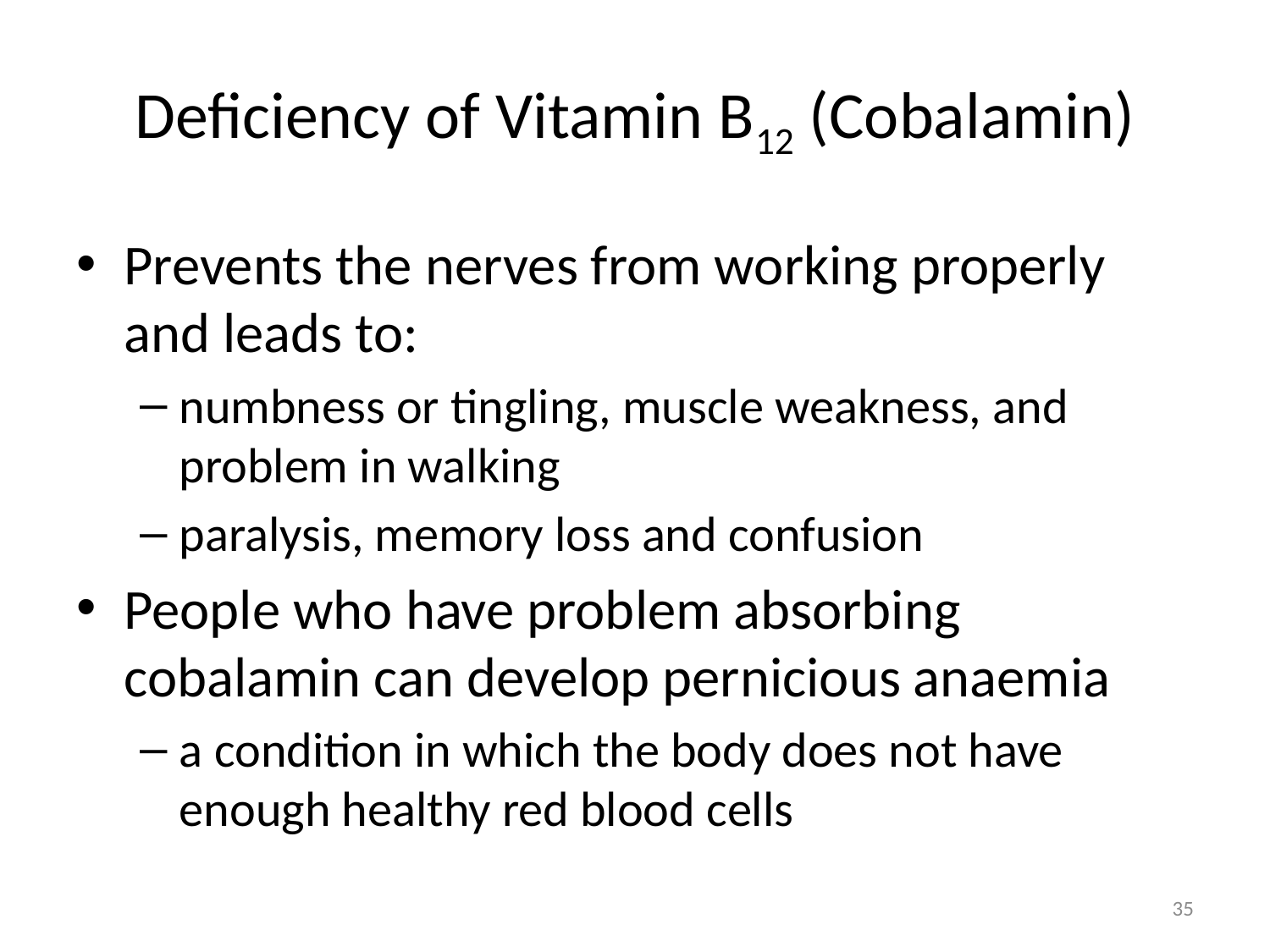

# Deficiency of Vitamin B12 (Cobalamin)
Prevents the nerves from working properly and leads to:
numbness or tingling, muscle weakness, and problem in walking
paralysis, memory loss and confusion
People who have problem absorbing cobalamin can develop pernicious anaemia
a condition in which the body does not have enough healthy red blood cells
35